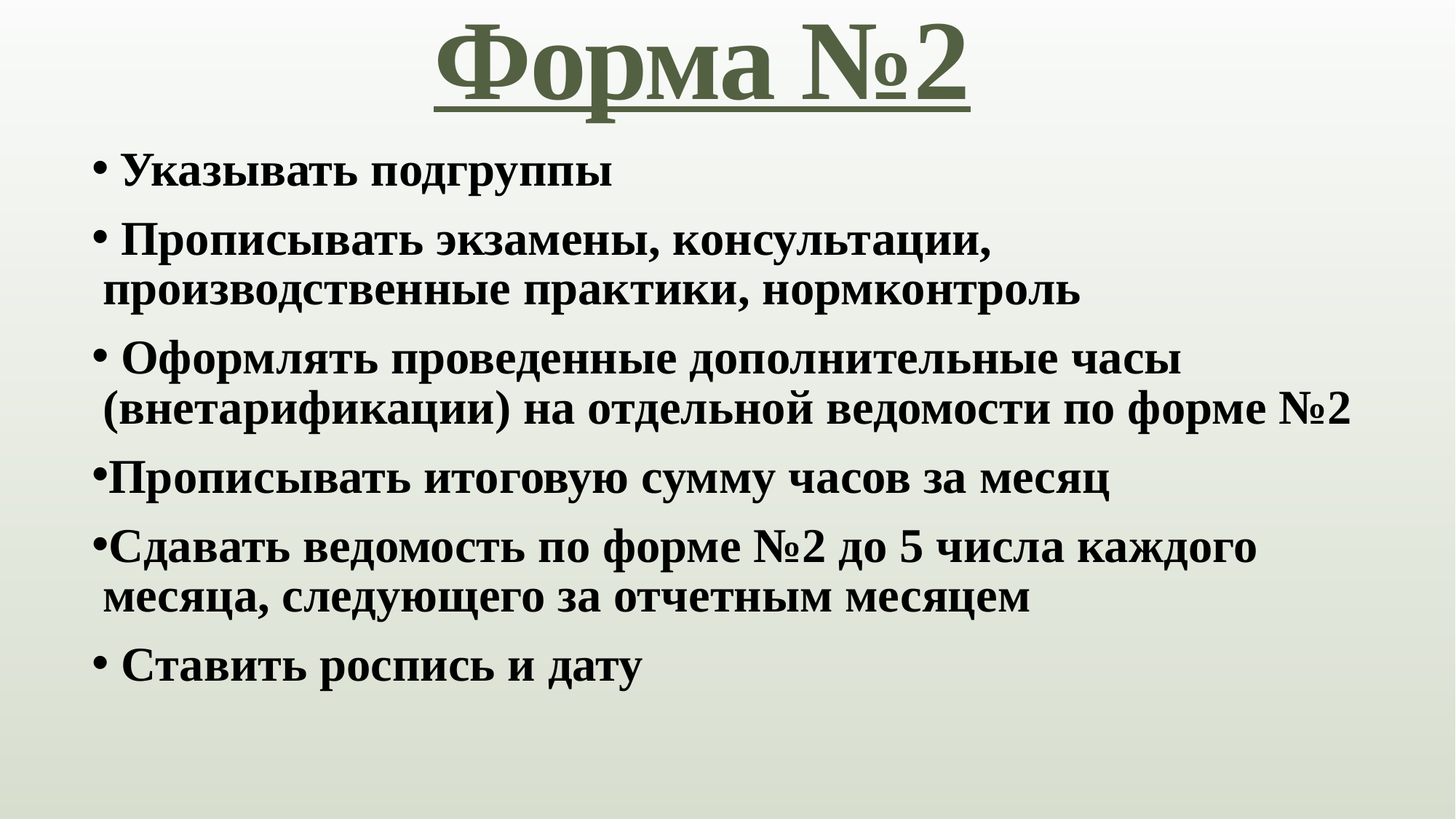

# Форма №2
 Указывать подгруппы
 Прописывать экзамены, консультации, производственные практики, нормконтроль
 Оформлять проведенные дополнительные часы (внетарификации) на отдельной ведомости по форме №2
Прописывать итоговую сумму часов за месяц
Сдавать ведомость по форме №2 до 5 числа каждого месяца, следующего за отчетным месяцем
 Ставить роспись и дату